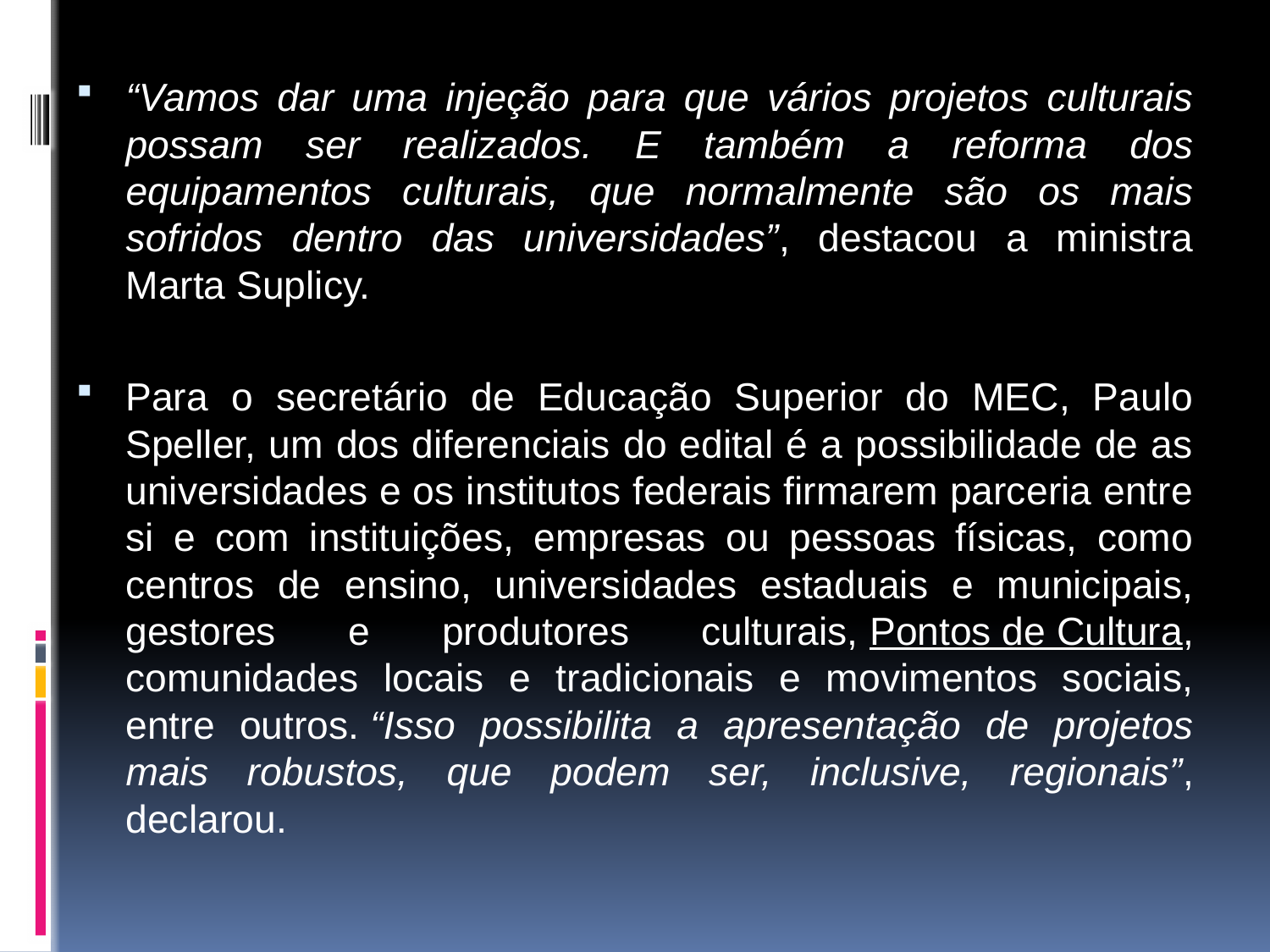

“Vamos dar uma injeção para que vários projetos culturais possam ser realizados. E também a reforma dos equipamentos culturais, que normalmente são os mais sofridos dentro das universidades”, destacou a ministra Marta Suplicy.

Para o secretário de Educação Superior do MEC, Paulo Speller, um dos diferenciais do edital é a possibilidade de as universidades e os institutos federais firmarem parceria entre si e com instituições, empresas ou pessoas físicas, como centros de ensino, universidades estaduais e municipais, gestores e produtores culturais, Pontos de Cultura, comunidades locais e tradicionais e movimentos sociais, entre outros. “Isso possibilita a apresentação de projetos mais robustos, que podem ser, inclusive, regionais”, declarou.